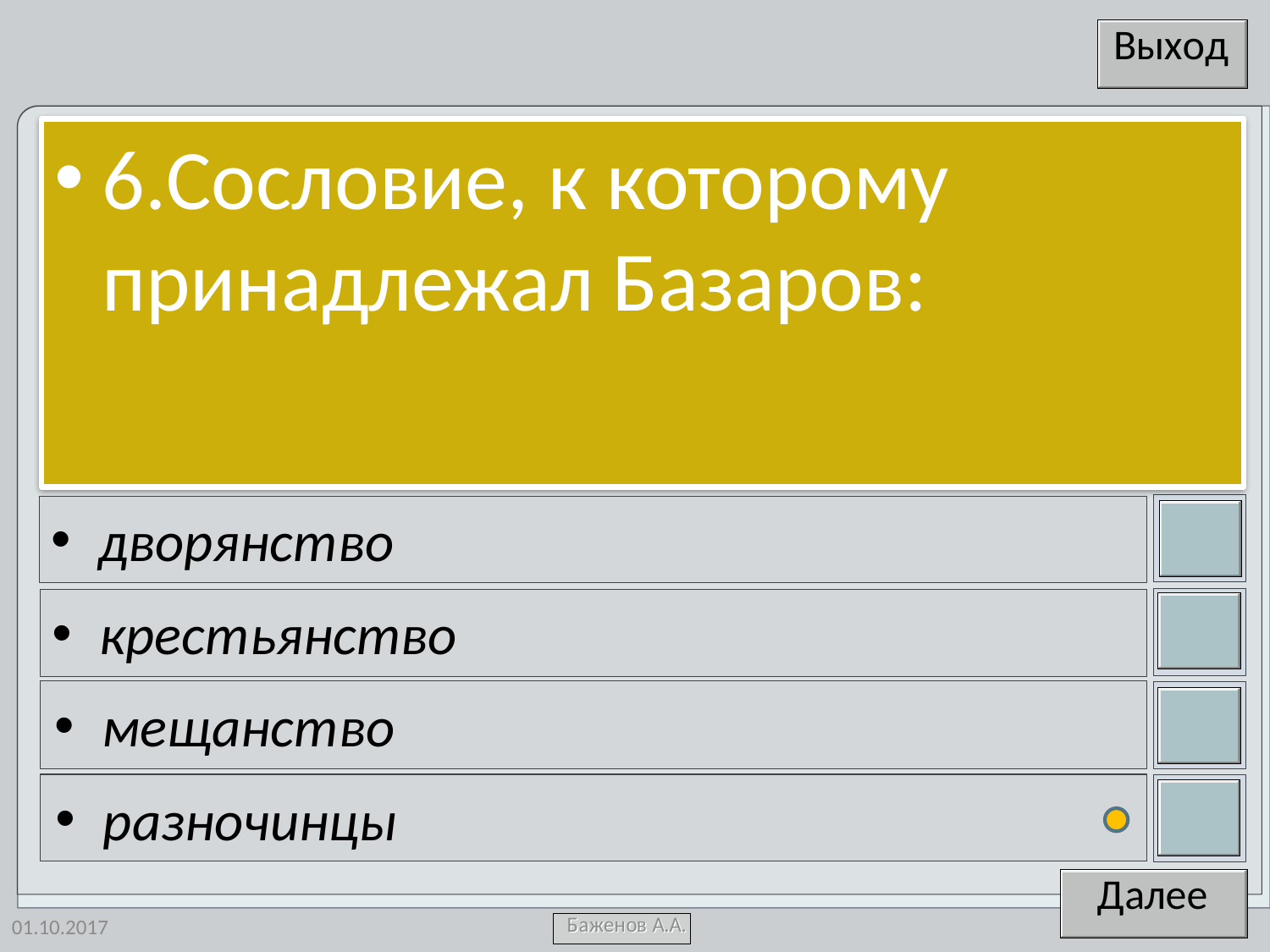

6.Сословие, к которому принадлежал Базаров:

дворянство
крестьянство
мещанство
разночинцы
01.10.2017